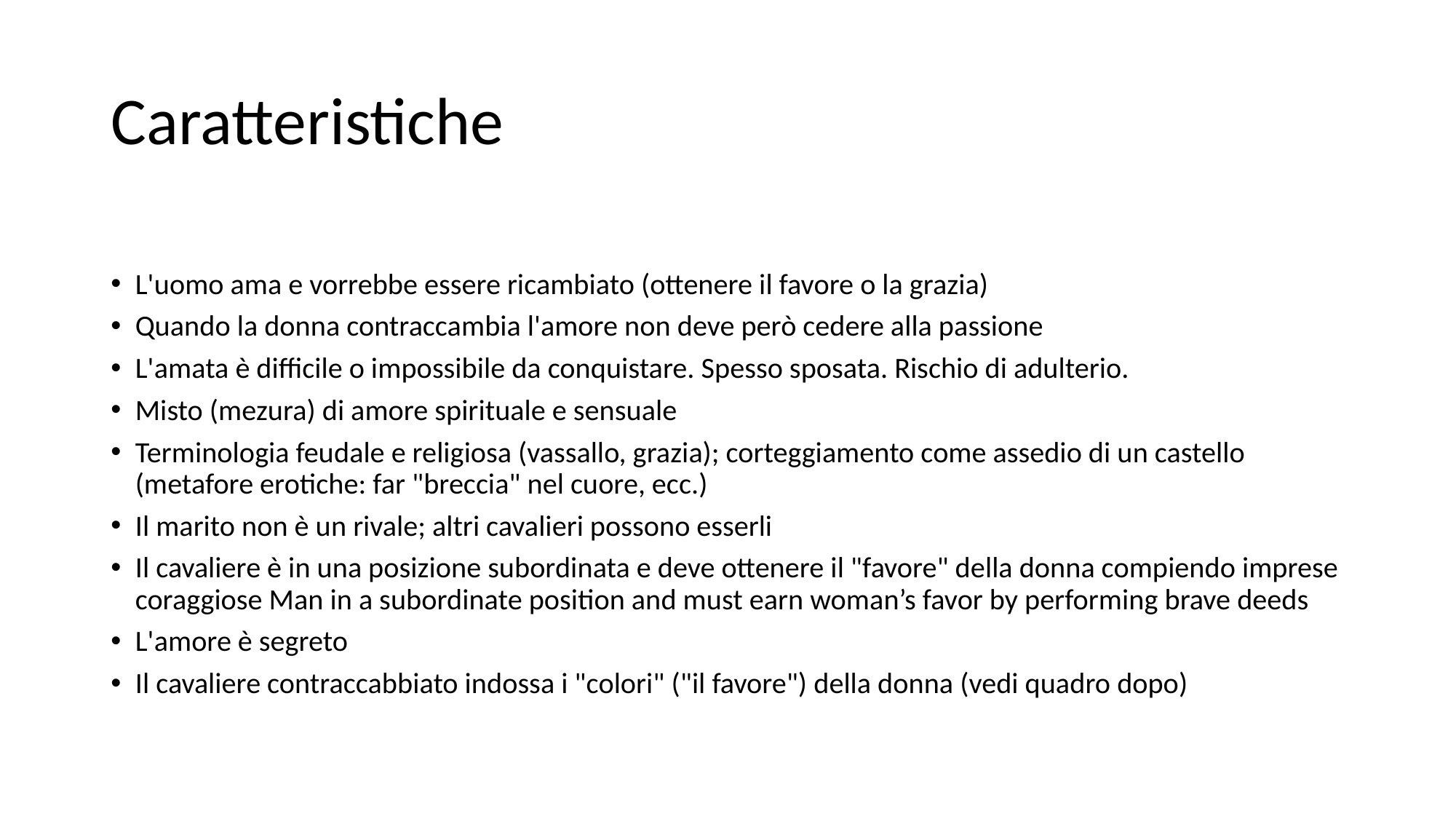

# Caratteristiche

L'uomo ama e vorrebbe essere ricambiato (ottenere il favore o la grazia)
Quando la donna contraccambia l'amore non deve però cedere alla passione
L'amata è difficile o impossibile da conquistare. Spesso sposata. Rischio di adulterio.
Misto (mezura) di amore spirituale e sensuale
Terminologia feudale e religiosa (vassallo, grazia); corteggiamento come assedio di un castello (metafore erotiche: far "breccia" nel cuore, ecc.)
Il marito non è un rivale; altri cavalieri possono esserli
Il cavaliere è in una posizione subordinata e deve ottenere il "favore" della donna compiendo imprese coraggiose Man in a subordinate position and must earn woman’s favor by performing brave deeds
L'amore è segreto
Il cavaliere contraccabbiato indossa i "colori" ("il favore") della donna (vedi quadro dopo)